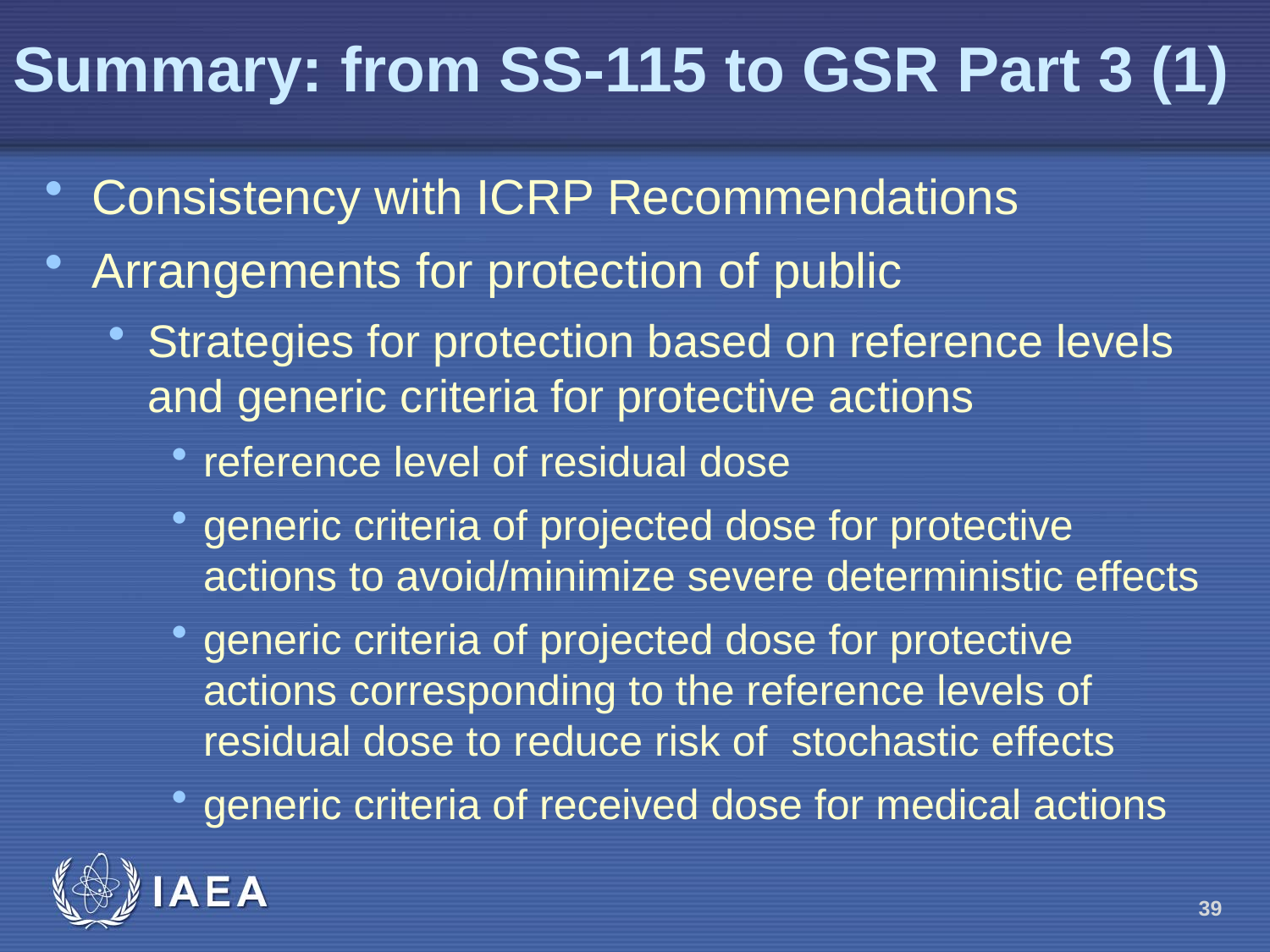

# Summary: from SS-115 to GSR Part 3 (1)
Consistency with ICRP Recommendations
Arrangements for protection of public
Strategies for protection based on reference levels and generic criteria for protective actions
reference level of residual dose
generic criteria of projected dose for protective actions to avoid/minimize severe deterministic effects
generic criteria of projected dose for protective actions corresponding to the reference levels of residual dose to reduce risk of  stochastic effects
generic criteria of received dose for medical actions

39